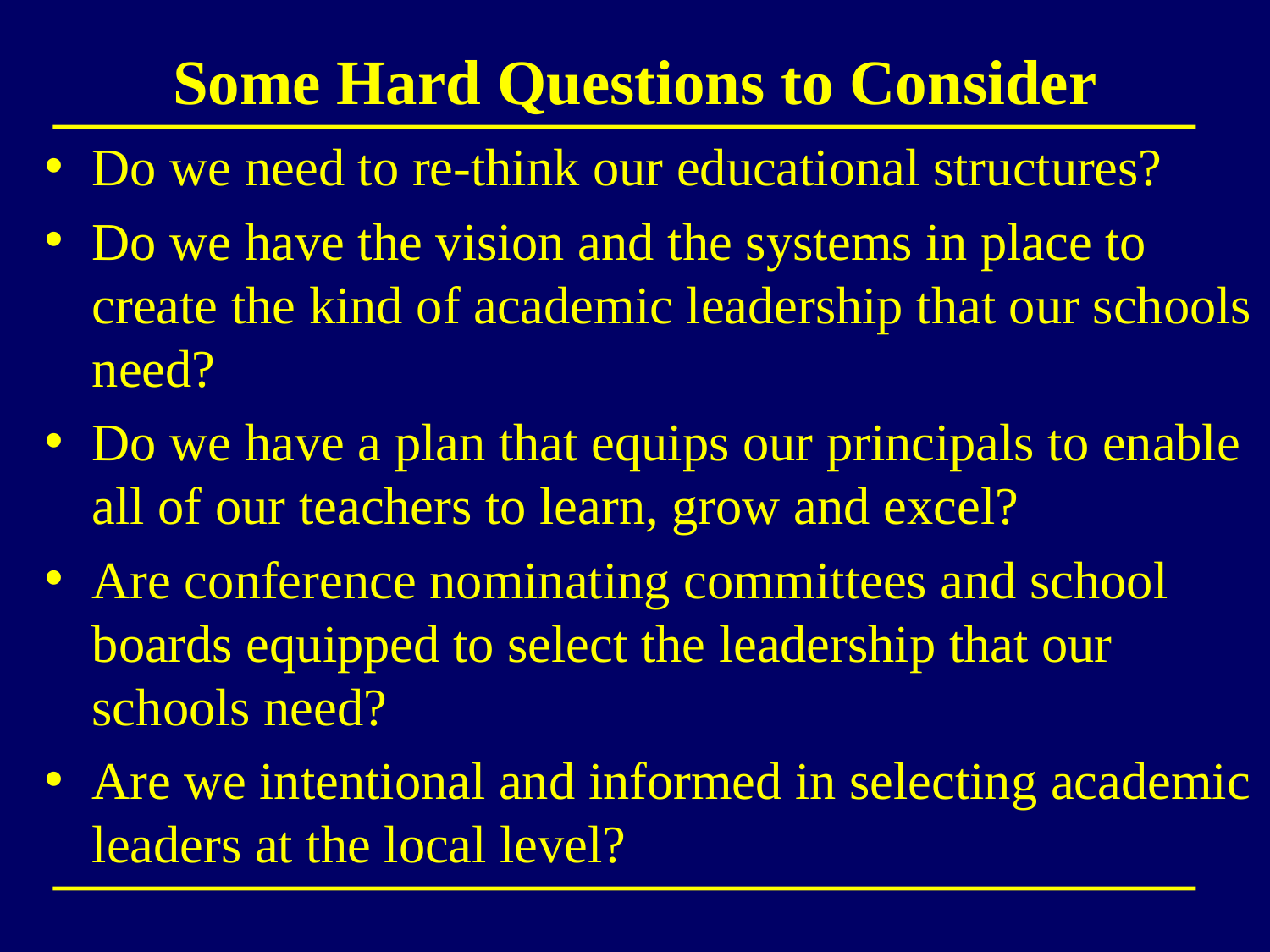

# Some Hard Questions to Consider
Do we need to re-think our educational structures?
Do we have the vision and the systems in place to create the kind of academic leadership that our schools need?
Do we have a plan that equips our principals to enable all of our teachers to learn, grow and excel?
Are conference nominating committees and school boards equipped to select the leadership that our schools need?
Are we intentional and informed in selecting academic leaders at the local level?